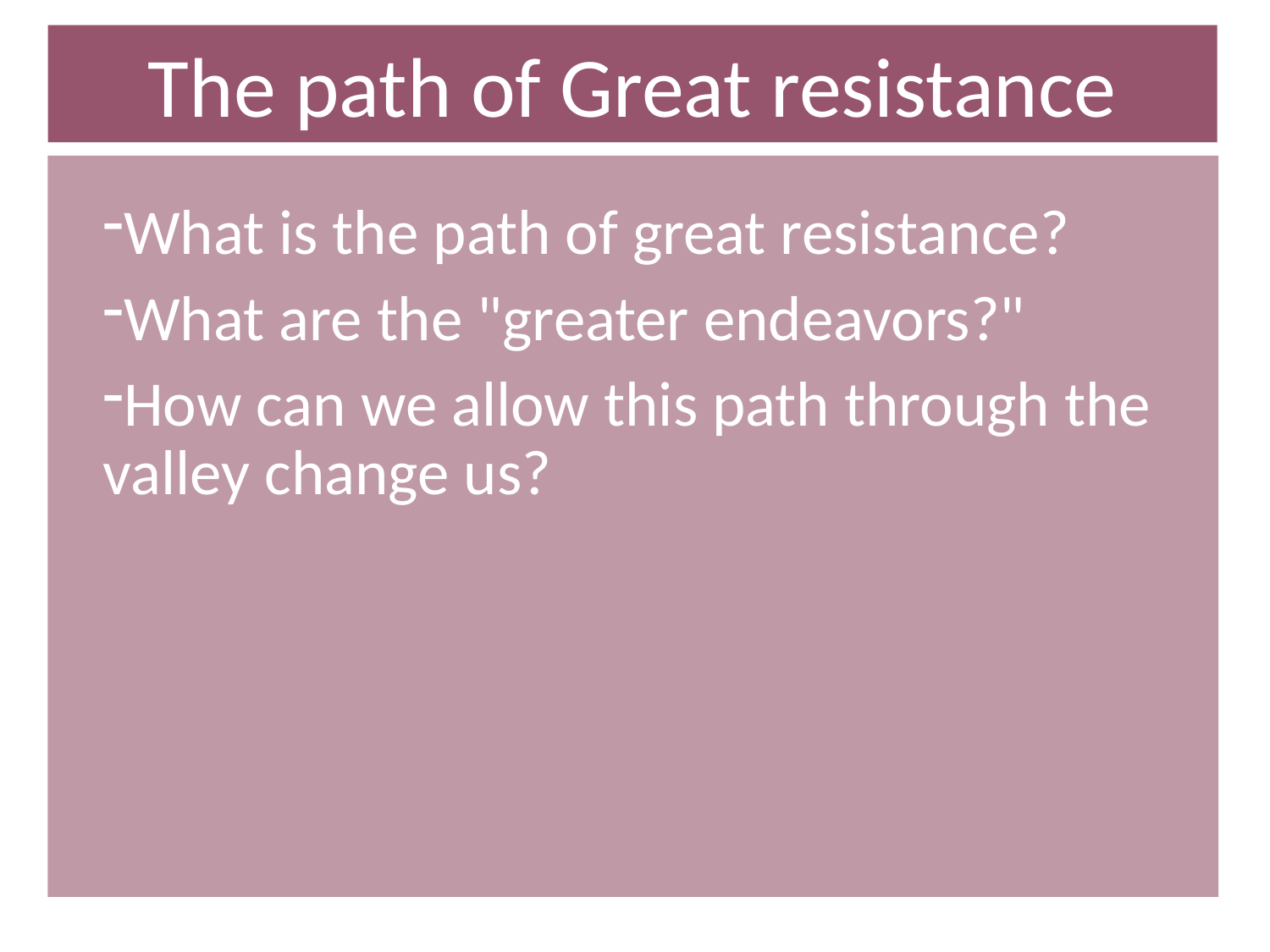

The path of Great resistance
What is the path of great resistance?
What are the "greater endeavors?"
How can we allow this path through the valley change us?